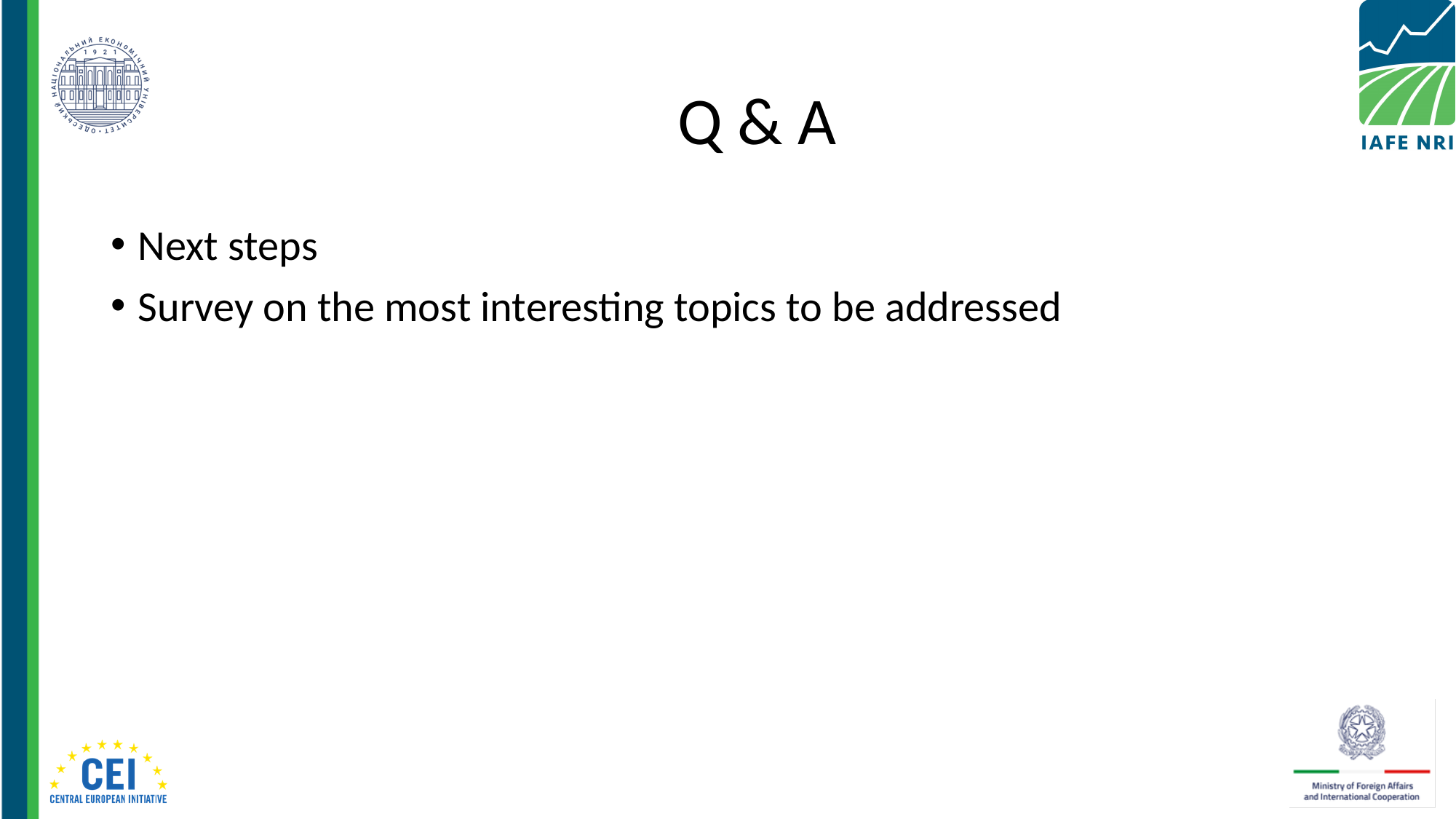

# Q & A
Next steps
Survey on the most interesting topics to be addressed